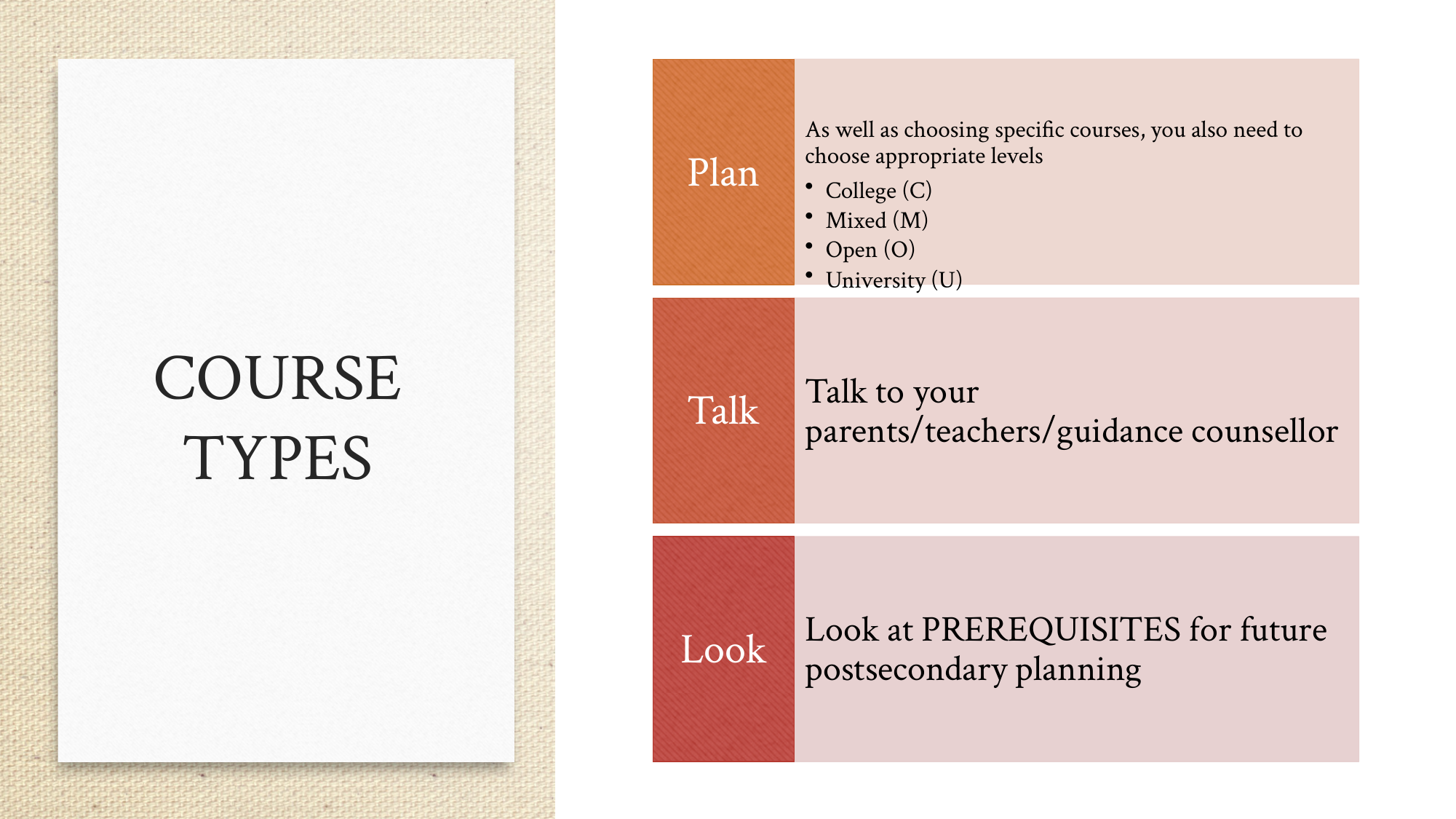

As well as choosing specific courses, you also need to choose appropriate levels
College (C)
Mixed (M)
Open (O)
University (U)
Plan
Talk to your parents/teachers/guidance counsellor
Talk
Look at PREREQUISITES for future postsecondary planning
Look
# COURSE TYPES